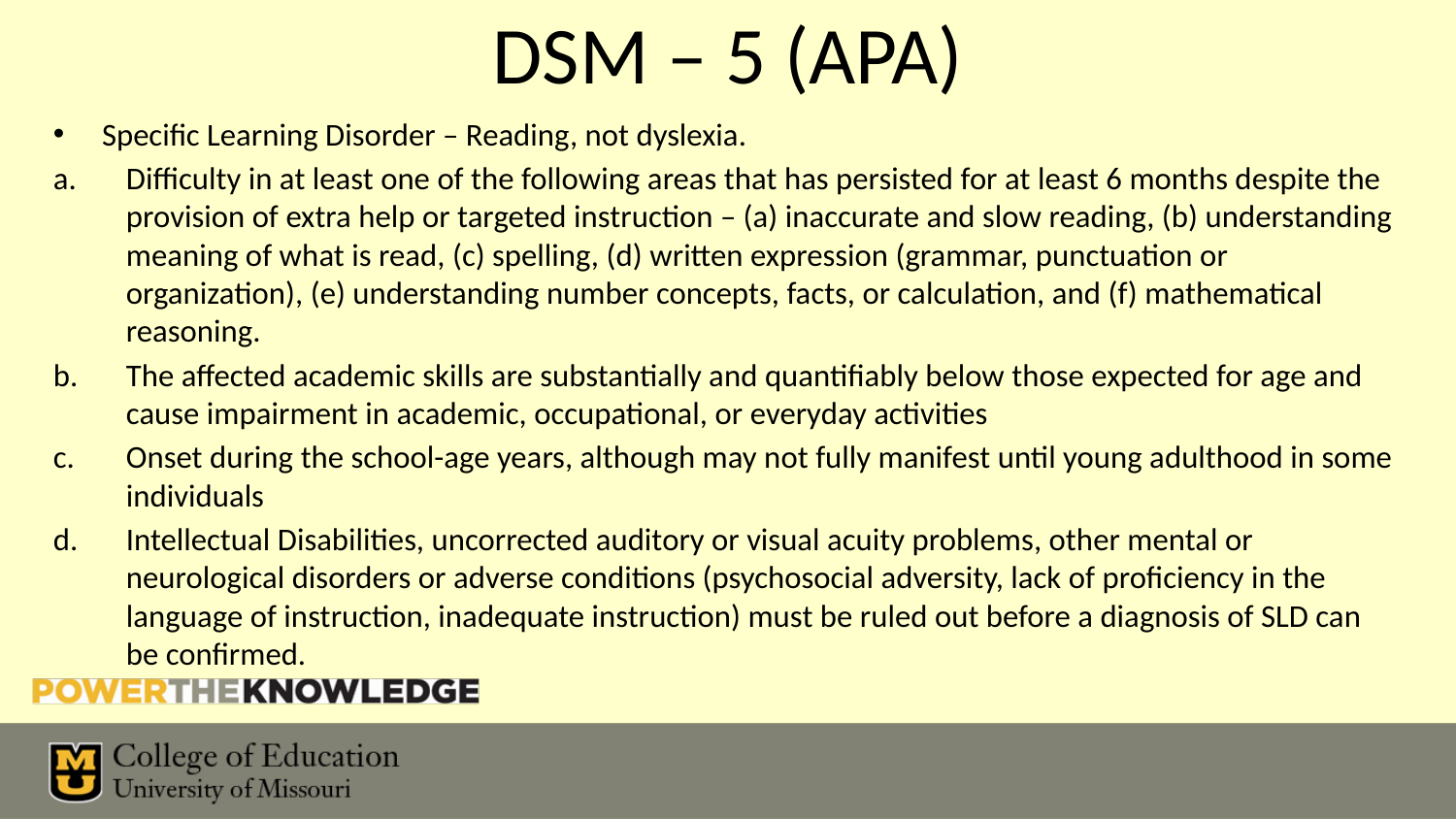

# DSM – 5 (APA)
Specific Learning Disorder – Reading, not dyslexia.
Difficulty in at least one of the following areas that has persisted for at least 6 months despite the provision of extra help or targeted instruction – (a) inaccurate and slow reading, (b) understanding meaning of what is read, (c) spelling, (d) written expression (grammar, punctuation or organization), (e) understanding number concepts, facts, or calculation, and (f) mathematical reasoning.
The affected academic skills are substantially and quantifiably below those expected for age and cause impairment in academic, occupational, or everyday activities
Onset during the school-age years, although may not fully manifest until young adulthood in some individuals
Intellectual Disabilities, uncorrected auditory or visual acuity problems, other mental or neurological disorders or adverse conditions (psychosocial adversity, lack of proficiency in the language of instruction, inadequate instruction) must be ruled out before a diagnosis of SLD can be confirmed.